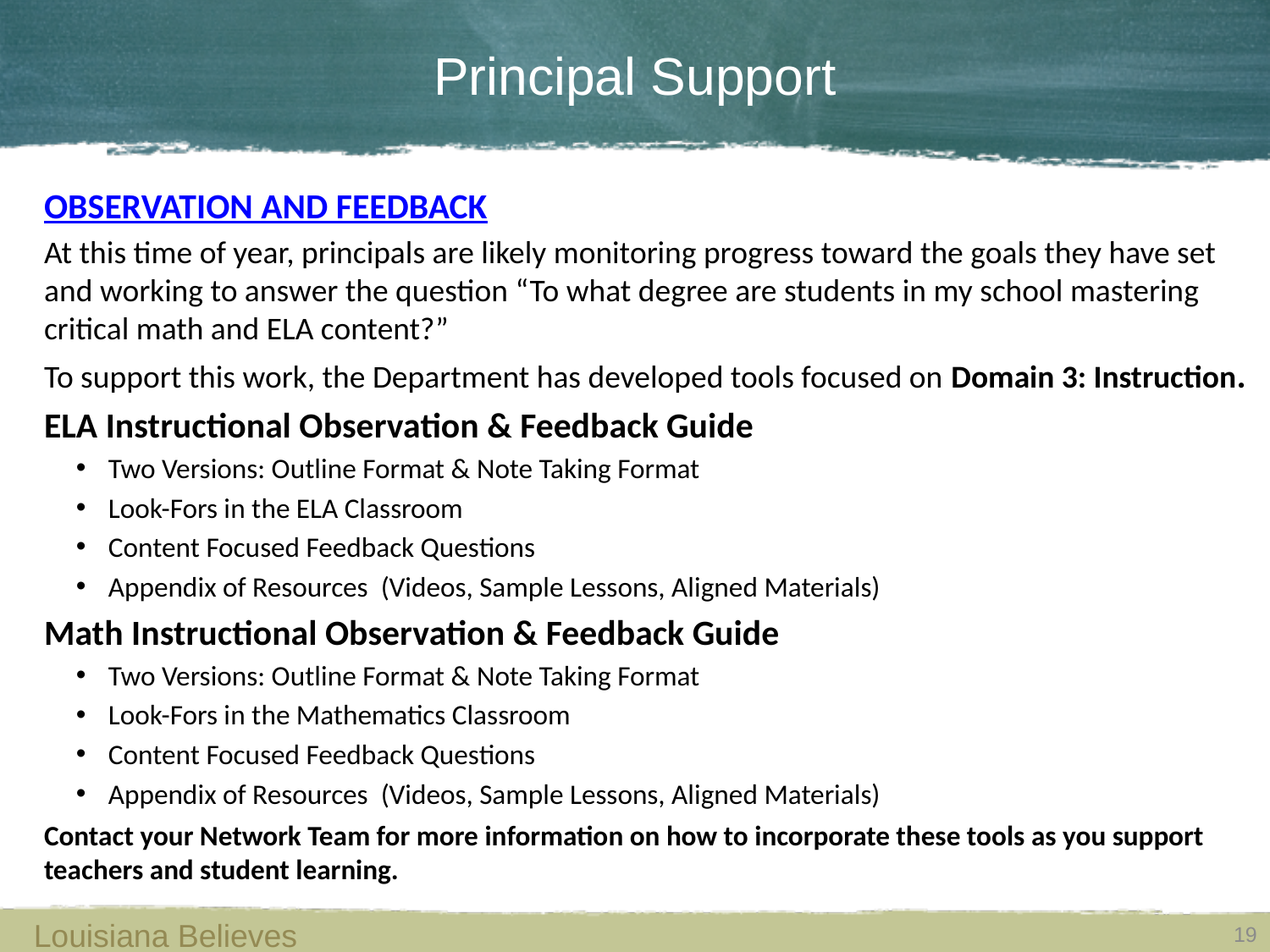

# Principal Support
OBSERVATION AND FEEDBACK
At this time of year, principals are likely monitoring progress toward the goals they have set and working to answer the question “To what degree are students in my school mastering critical math and ELA content?”
To support this work, the Department has developed tools focused on Domain 3: Instruction.
ELA Instructional Observation & Feedback Guide
Two Versions: Outline Format & Note Taking Format
Look-Fors in the ELA Classroom
Content Focused Feedback Questions
Appendix of Resources  (Videos, Sample Lessons, Aligned Materials)
Math Instructional Observation & Feedback Guide
Two Versions: Outline Format & Note Taking Format
Look-Fors in the Mathematics Classroom
Content Focused Feedback Questions
Appendix of Resources  (Videos, Sample Lessons, Aligned Materials)
Contact your Network Team for more information on how to incorporate these tools as you support teachers and student learning.
Louisiana Believes
19